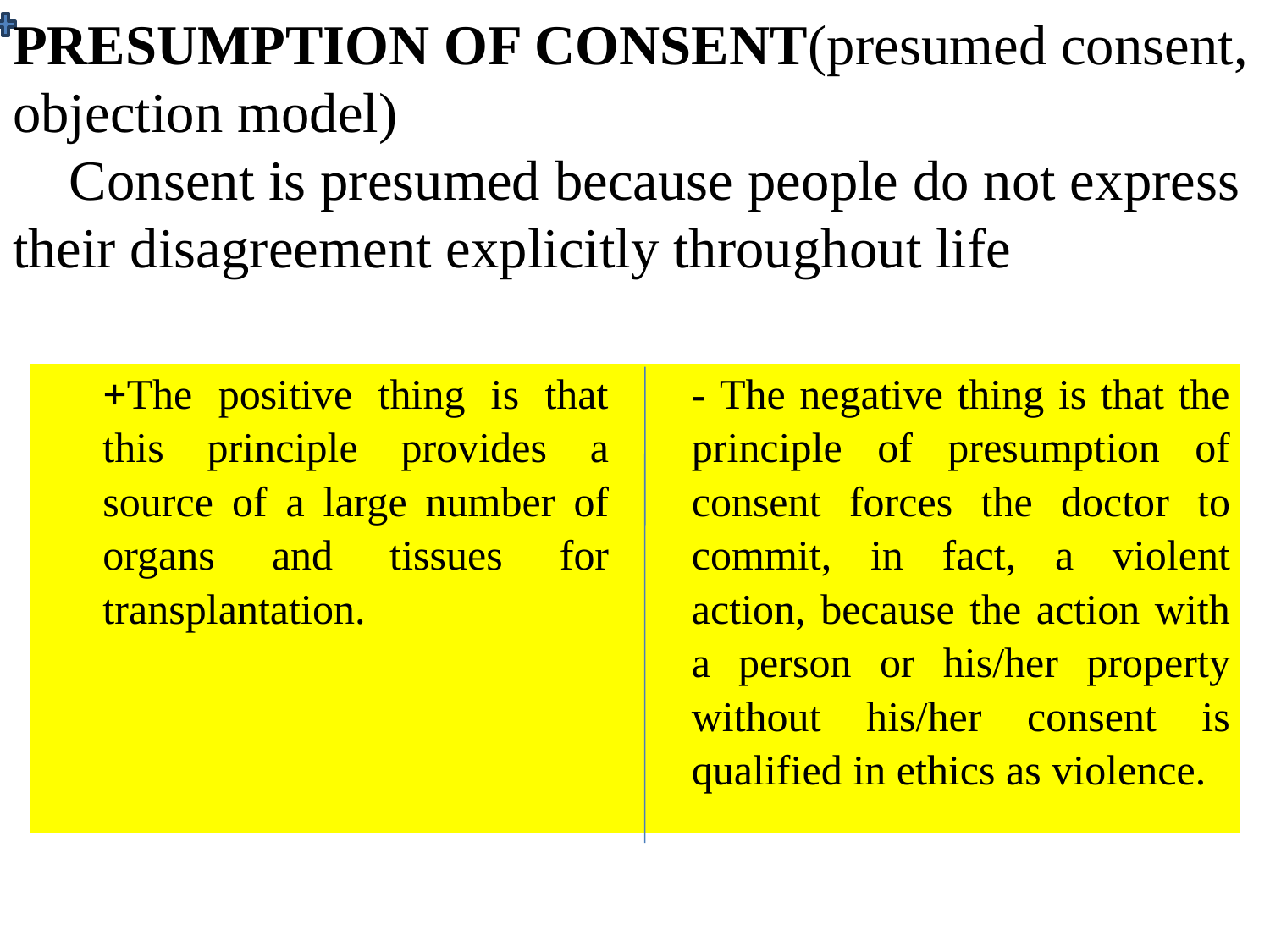

PRESUMPTION OF CONSENT(presumed consent, objection model)
    Consent is presumed because people do not express their disagreement explicitly throughout life

| +The positive thing is that this principle provides a source of a large number of organs and tissues for transplantation. | - The negative thing is that the principle of presumption of consent forces the doctor to commit, in fact, a violent action, because the action with a person or his/her property without his/her consent is qualified in ethics as violence. |
| --- | --- |